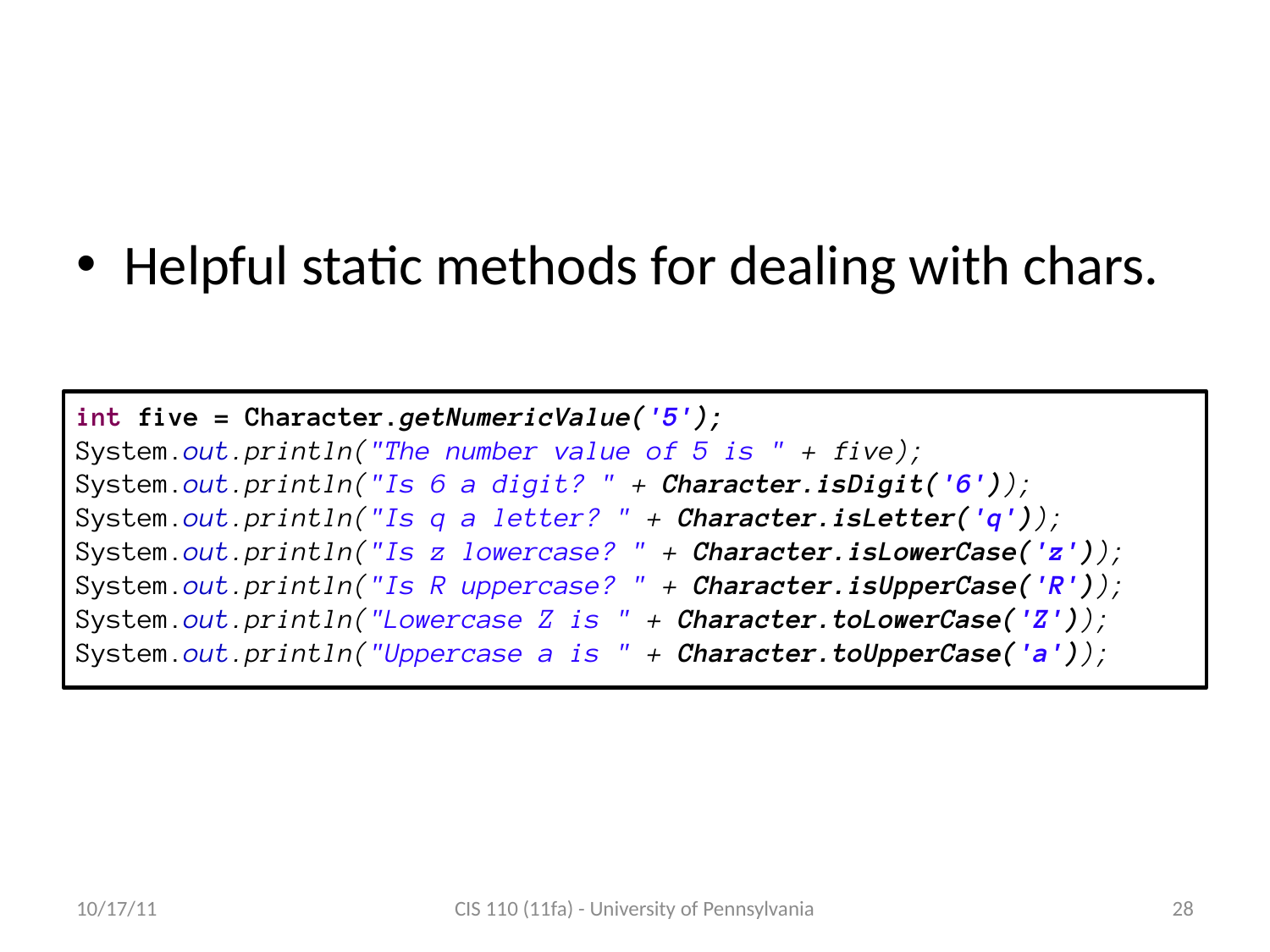

# The Character class
Helpful static methods for dealing with chars.
int five = Character.getNumericValue('5');
System.out.println("The number value of 5 is " + five);
System.out.println("Is 6 a digit? " + Character.isDigit('6'));
System.out.println("Is q a letter? " + Character.isLetter('q'));
System.out.println("Is z lowercase? " + Character.isLowerCase('z'));
System.out.println("Is R uppercase? " + Character.isUpperCase('R'));
System.out.println("Lowercase Z is " + Character.toLowerCase('Z'));
System.out.println("Uppercase a is " + Character.toUpperCase('a'));
10/17/11
CIS 110 (11fa) - University of Pennsylvania
28